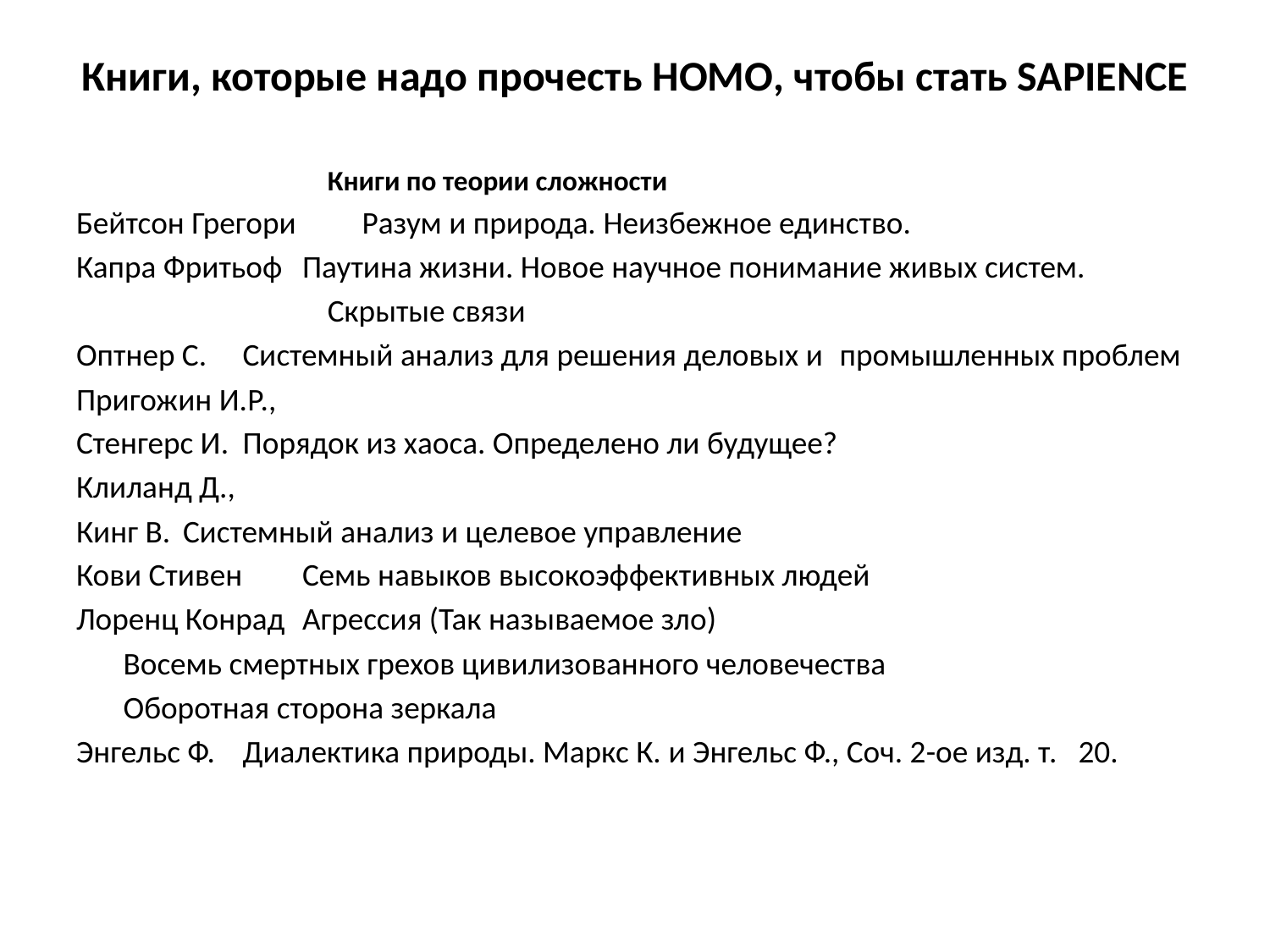

# Книги, которые надо прочесть HOMO, чтобы стать SAPIENCE

Книги по теории сложности
Бейтсон Грегори 	Разум и природа. Неизбежное единство.
Капра Фритьоф	Паутина жизни. Новое научное понимание живых систем.
Скрытые связи
Оптнер С.	Системный анализ для решения деловых и 				промышленных проблем
Пригожин И.Р.,
Стенгерс И.	Порядок из хаоса. Определено ли будущее?
Клиланд Д.,
Кинг В.		Системный анализ и целевое управление
Кови Стивен	Семь навыков высокоэффективных людей
Лоренц Конрад	Агрессия (Так называемое зло)
			Восемь смертных грехов цивилизованного человечества
			Оборотная сторона зеркала
Энгельс Ф.	Диалектика природы. Маркс К. и Энгельс Ф., Соч. 2-ое изд. т. 		20.